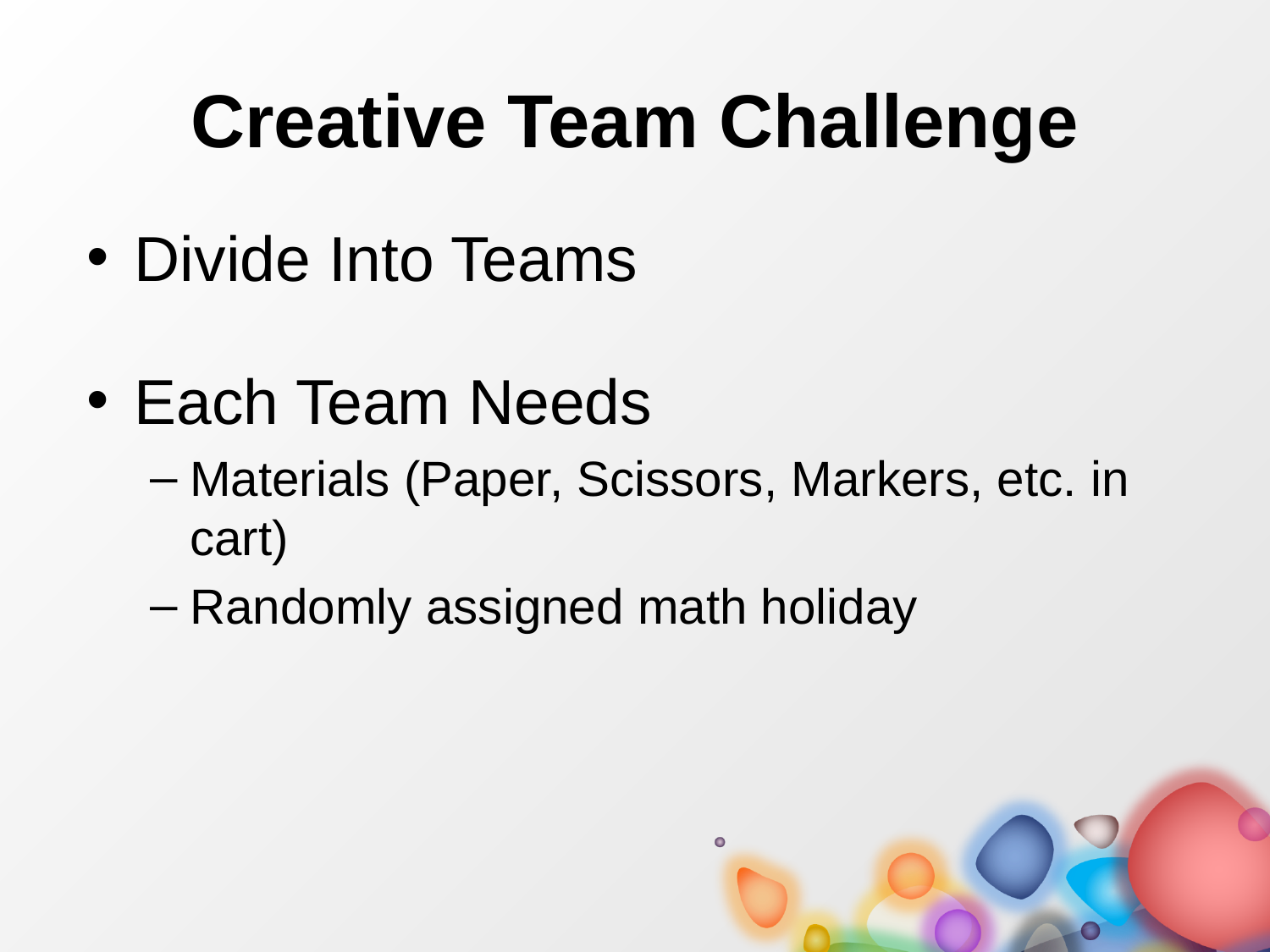

# Creative Team Challenge
Divide Into Teams

Each Team Needs
Materials (Paper, Scissors, Markers, etc. in cart)
Randomly assigned math holiday